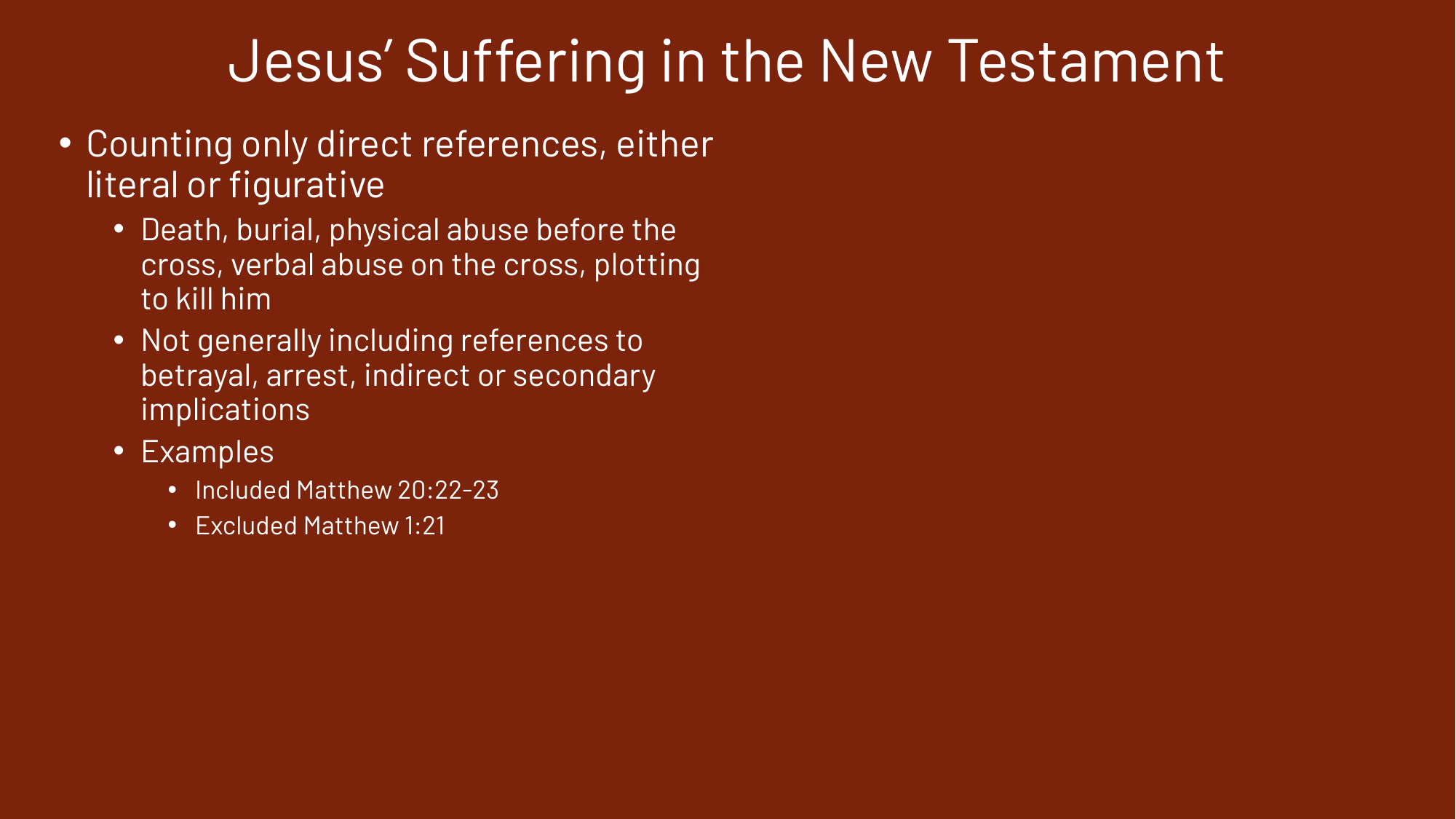

# Jesus’ Suffering in the New Testament
Counting only direct references, either literal or figurative
Death, burial, physical abuse before the cross, verbal abuse on the cross, plotting to kill him
Not generally including references to betrayal, arrest, indirect or secondary implications
Examples
Included Matthew 20:22-23
Excluded Matthew 1:21